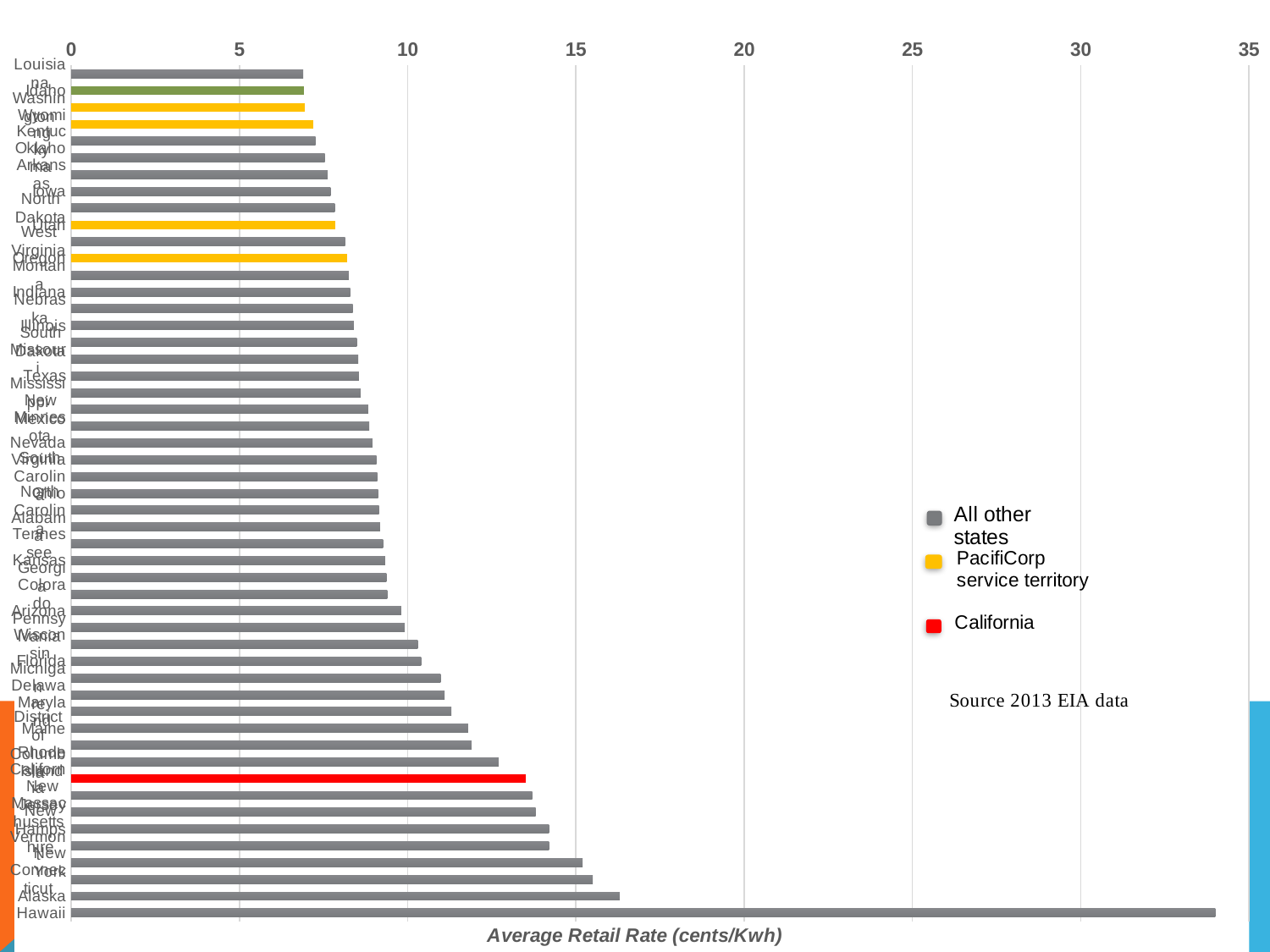

### Chart

| Category | Ave. Retail Rate |
|---|---|
| Louisiana | 6.9 |
| Idaho | 6.92 |
| Washington | 6.94 |
| Wyoming | 7.189999999999999 |
| Kentucky | 7.26 |
| Oklahoma | 7.54 |
| Arkansas | 7.619999999999997 |
| Iowa | 7.71 |
| North Dakota | 7.83 |
| Utah | 7.84 |
| West Virginia | 8.14 |
| Oregon | 8.21 |
| Montana | 8.25 |
| Indiana | 8.290000000000001 |
| Nebraska | 8.370000000000003 |
| Illinois | 8.4 |
| South Dakota | 8.49 |
| Missouri | 8.530000000000001 |
| Texas | 8.55 |
| Mississippi | 8.6 |
| New Mexico | 8.83 |
| Minnesota | 8.86 |
| Nevada | 8.95 |
| Virginia | 9.07 |
| South Carolina | 9.1 |
| Ohio | 9.120000000000001 |
| North Carolina | 9.15 |
| Alabama | 9.18 |
| Tennessee | 9.27 |
| Kansas | 9.33 |
| Georgia | 9.370000000000003 |
| Colorado | 9.39 |
| Arizona | 9.81 |
| Pennsylvania | 9.91 |
| Wisconsin | 10.3 |
| Florida | 10.4 |
| Michigan | 10.98 |
| Delaware | 11.1 |
| Maryland | 11.3 |
| Maine | 11.8 |
| District of Columbia | 11.9 |
| Rhode Island | 12.7 |
| California | 13.5 |
| New Jersey | 13.7 |
| Massachusetts | 13.8 |
| New Hampshire | 14.2 |
| Vermont | 14.2 |
| New York | 15.2 |
| Connecticut | 15.5 |
| Alaska | 16.3 |
| Hawaii | 34.0 |
#